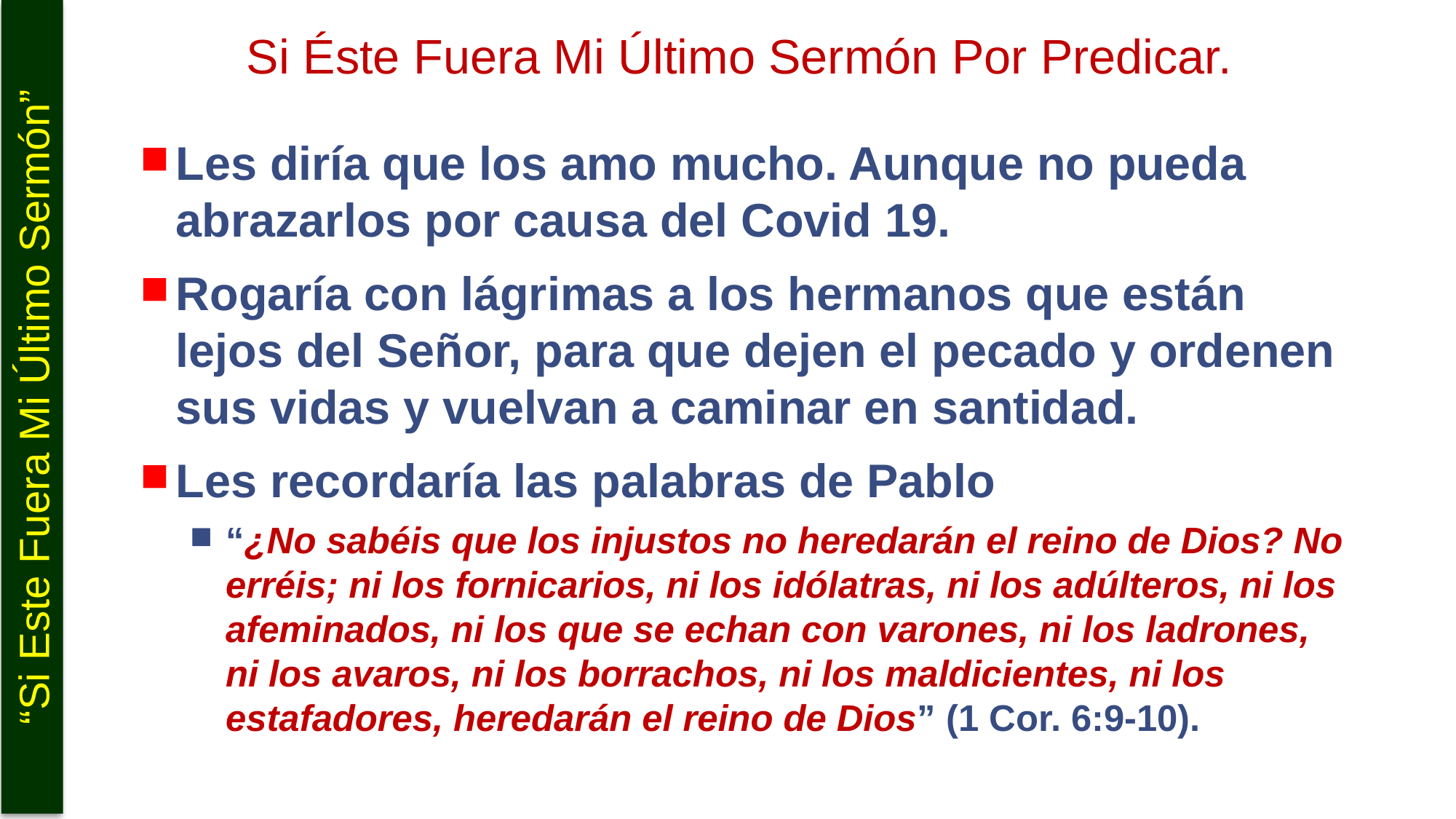

# Si Éste Fuera Mi Último Sermón Por Predicar.
Les diría que los amo mucho. Aunque no pueda abrazarlos por causa del Covid 19.
Rogaría con lágrimas a los hermanos que están lejos del Señor, para que dejen el pecado y ordenen sus vidas y vuelvan a caminar en santidad.
Les recordaría las palabras de Pablo
“¿No sabéis que los injustos no heredarán el reino de Dios? No erréis; ni los fornicarios, ni los idólatras, ni los adúlteros, ni los afeminados, ni los que se echan con varones, ni los ladrones, ni los avaros, ni los borrachos, ni los maldicientes, ni los estafadores, heredarán el reino de Dios” (1 Cor. 6:9-10).

“Si Este Fuera Mi Último Sermón”